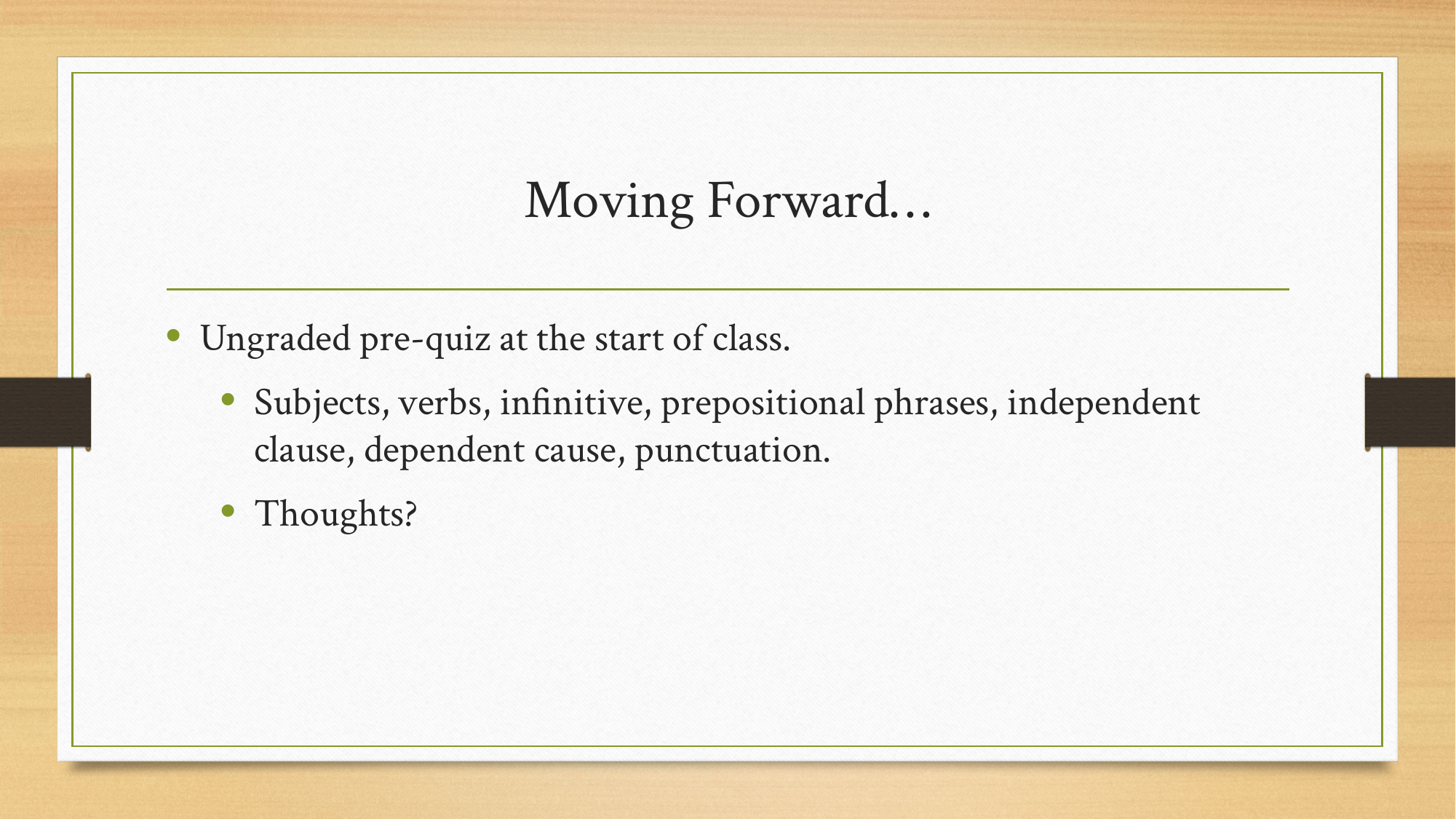

# Moving Forward…
Ungraded pre-quiz at the start of class.
Subjects, verbs, infinitive, prepositional phrases, independent clause, dependent cause, punctuation.
Thoughts?